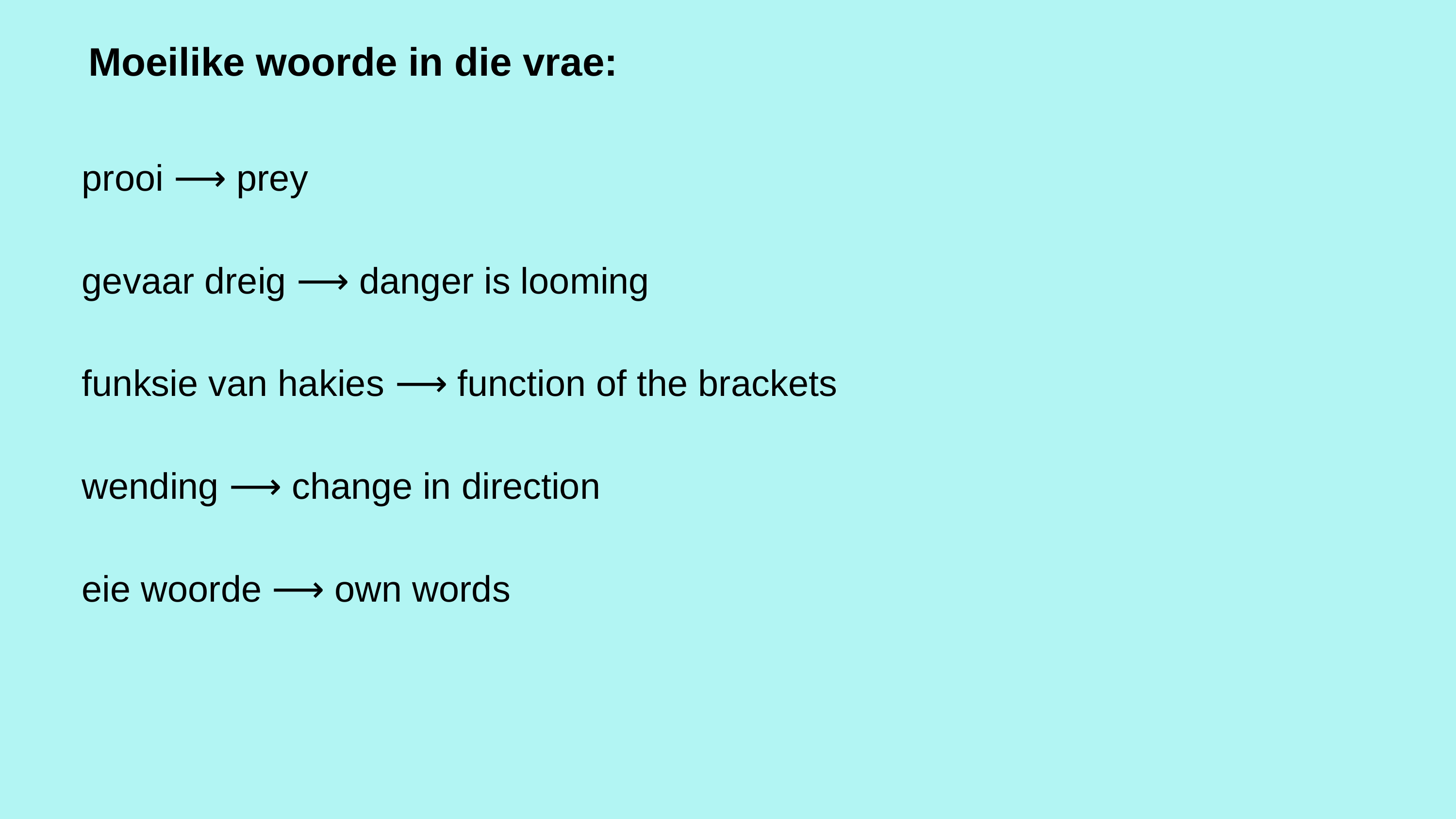

Moeilike woorde in die vrae:
prooi ⟶ prey

gevaar dreig ⟶ danger is looming

funksie van hakies ⟶ function of the brackets

wending ⟶ change in direction

eie woorde ⟶ own words